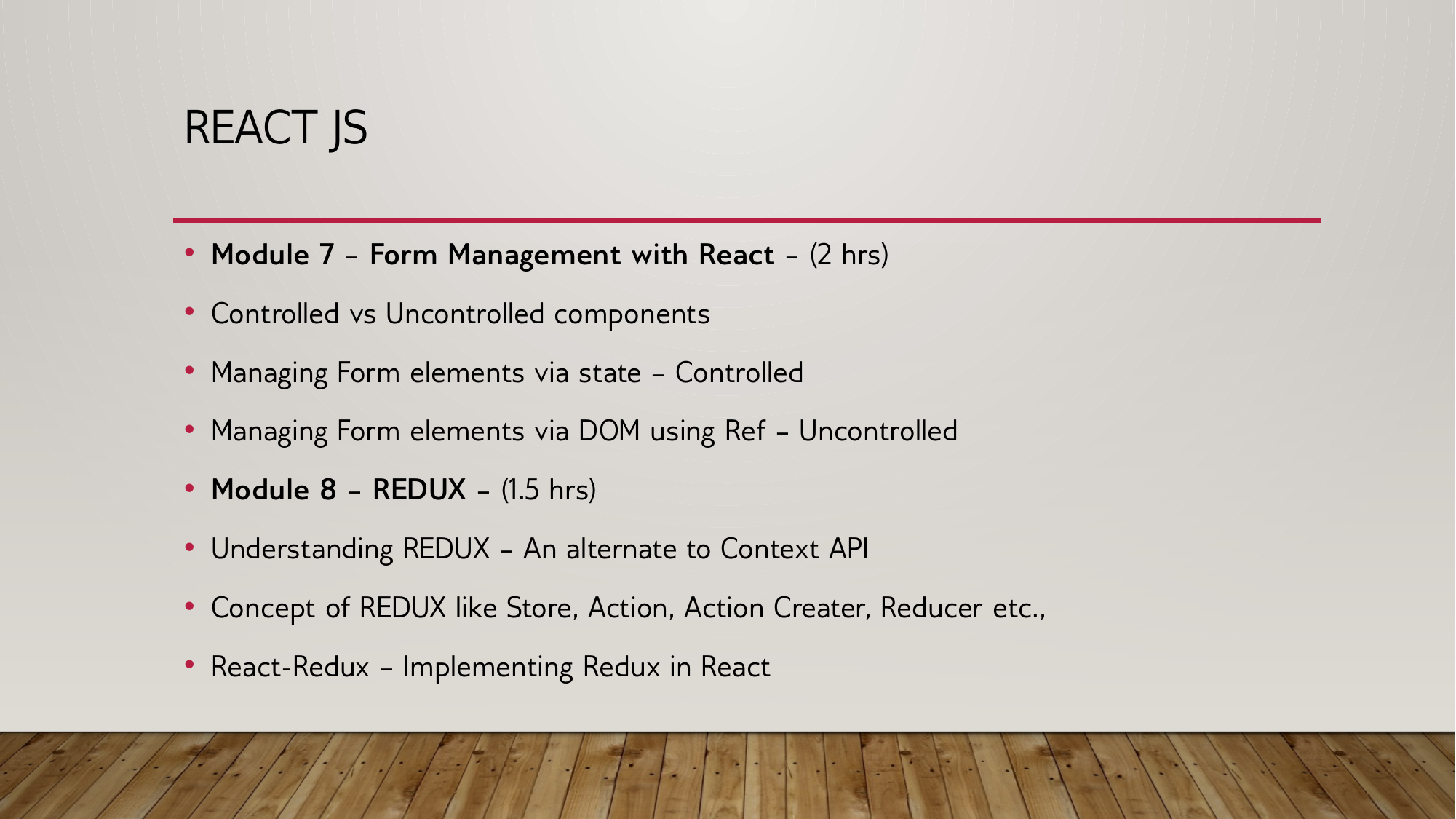

# react js
Module 7 – Form Management with React – (2 hrs)
Controlled vs Uncontrolled components
Managing Form elements via state – Controlled
Managing Form elements via DOM using Ref – Uncontrolled
Module 8 – REDUX – (1.5 hrs)
Understanding REDUX – An alternate to Context API
Concept of REDUX like Store, Action, Action Creater, Reducer etc.,
React-Redux – Implementing Redux in React